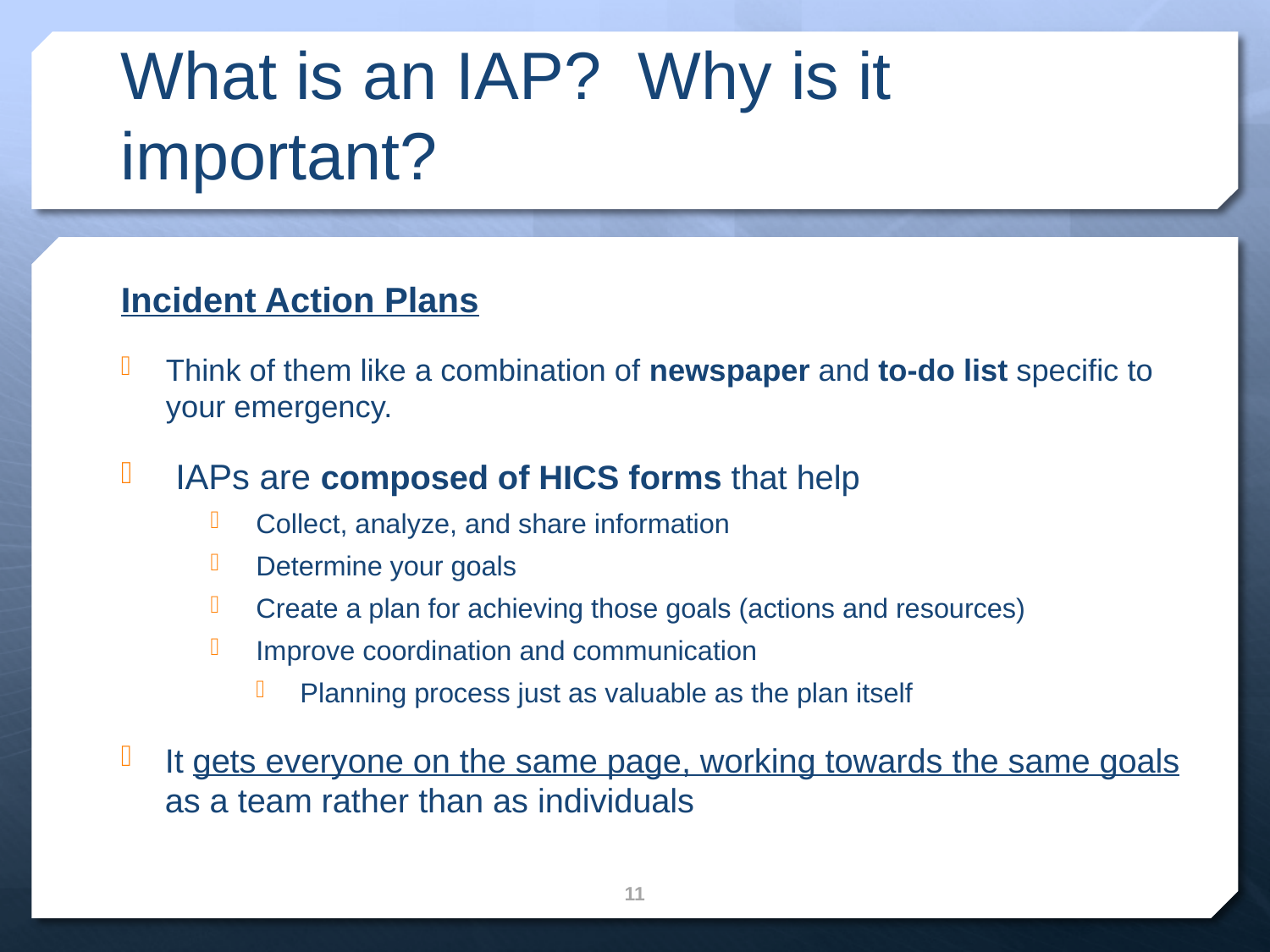

# What is an IAP?  Why is it important?
Incident Action Plans
Think of them like a combination of newspaper and to-do list specific to your emergency.
 IAPs are composed of HICS forms that help
Collect, analyze, and share information
Determine your goals
Create a plan for achieving those goals (actions and resources)
Improve coordination and communication
Planning process just as valuable as the plan itself
It gets everyone on the same page, working towards the same goals as a team rather than as individuals
11